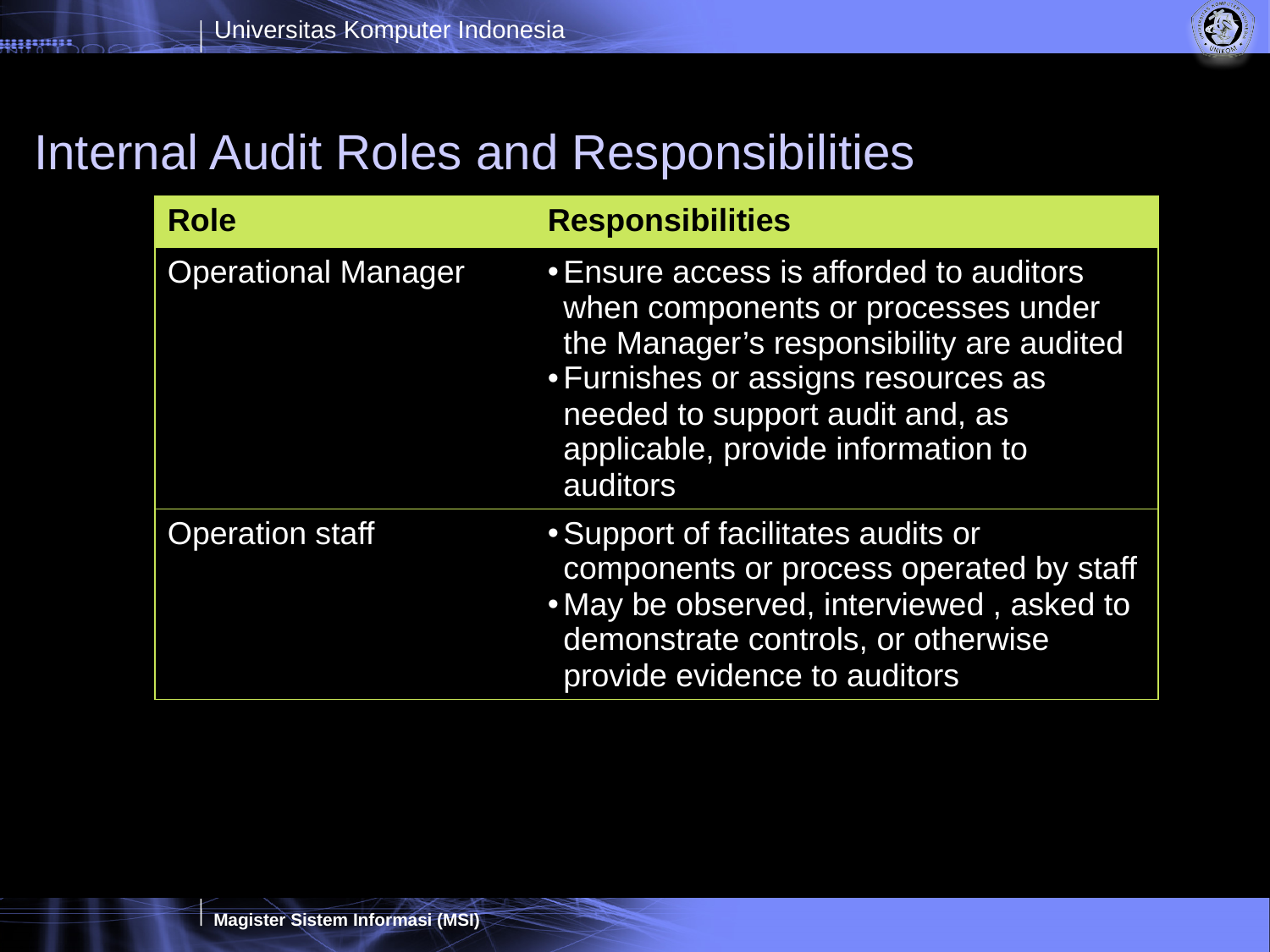

# Internal Audit Roles and Responsibilities
| Role | Responsibilities |
| --- | --- |
| Operational Manager | Ensure access is afforded to auditors when components or processes under the Manager’s responsibility are audited Furnishes or assigns resources as needed to support audit and, as applicable, provide information to auditors |
| Operation staff | Support of facilitates audits or components or process operated by staff May be observed, interviewed , asked to demonstrate controls, or otherwise provide evidence to auditors |